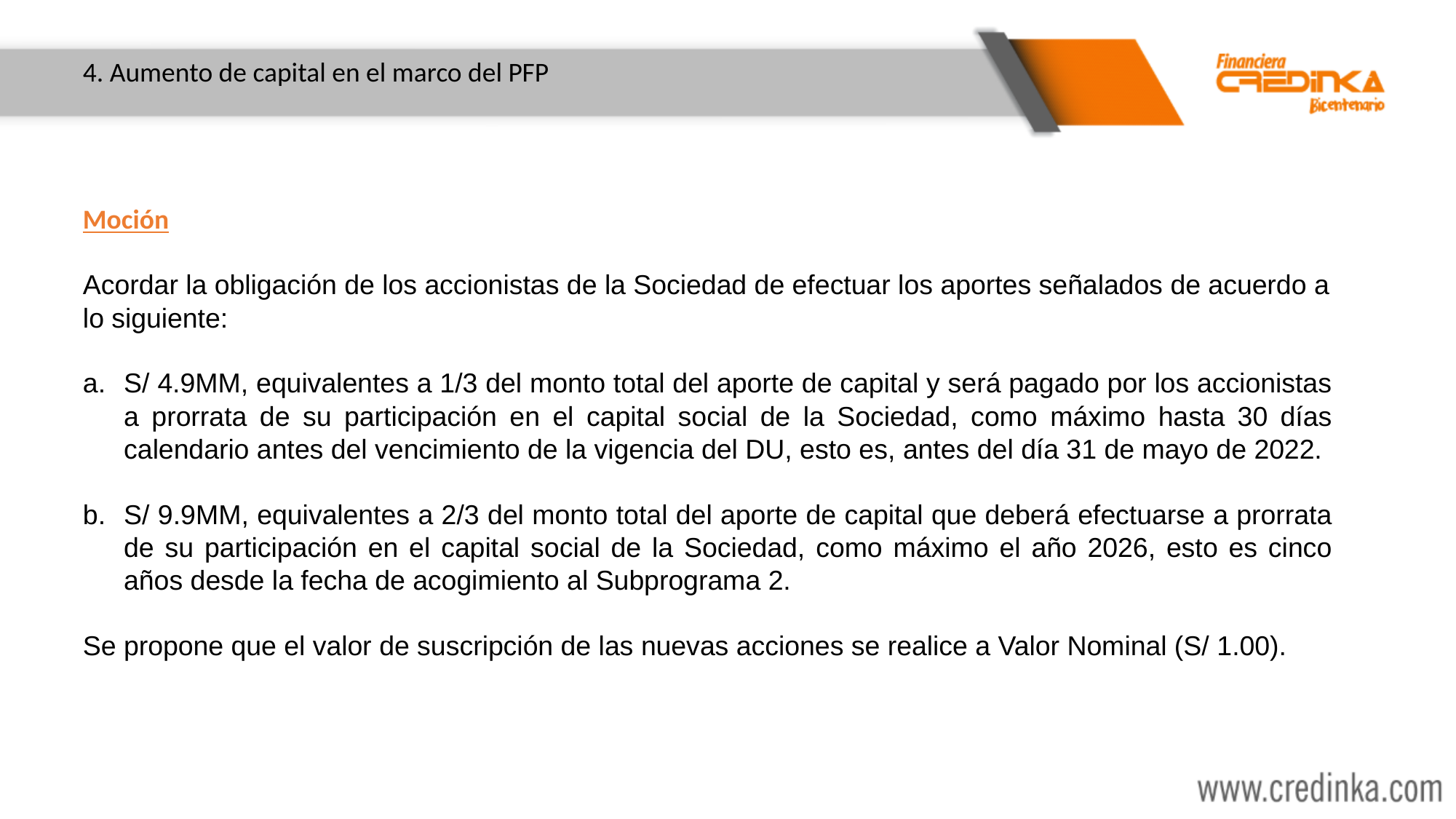

# 4. Aumento de capital en el marco del PFP

Moción

Acordar la obligación de los accionistas de la Sociedad de efectuar los aportes señalados de acuerdo a lo siguiente:

S/ 4.9MM, equivalentes a 1/3 del monto total del aporte de capital y será pagado por los accionistas a prorrata de su participación en el capital social de la Sociedad, como máximo hasta 30 días calendario antes del vencimiento de la vigencia del DU, esto es, antes del día 31 de mayo de 2022.

S/ 9.9MM, equivalentes a 2/3 del monto total del aporte de capital que deberá efectuarse a prorrata de su participación en el capital social de la Sociedad, como máximo el año 2026, esto es cinco años desde la fecha de acogimiento al Subprograma 2.

Se propone que el valor de suscripción de las nuevas acciones se realice a Valor Nominal (S/ 1.00).